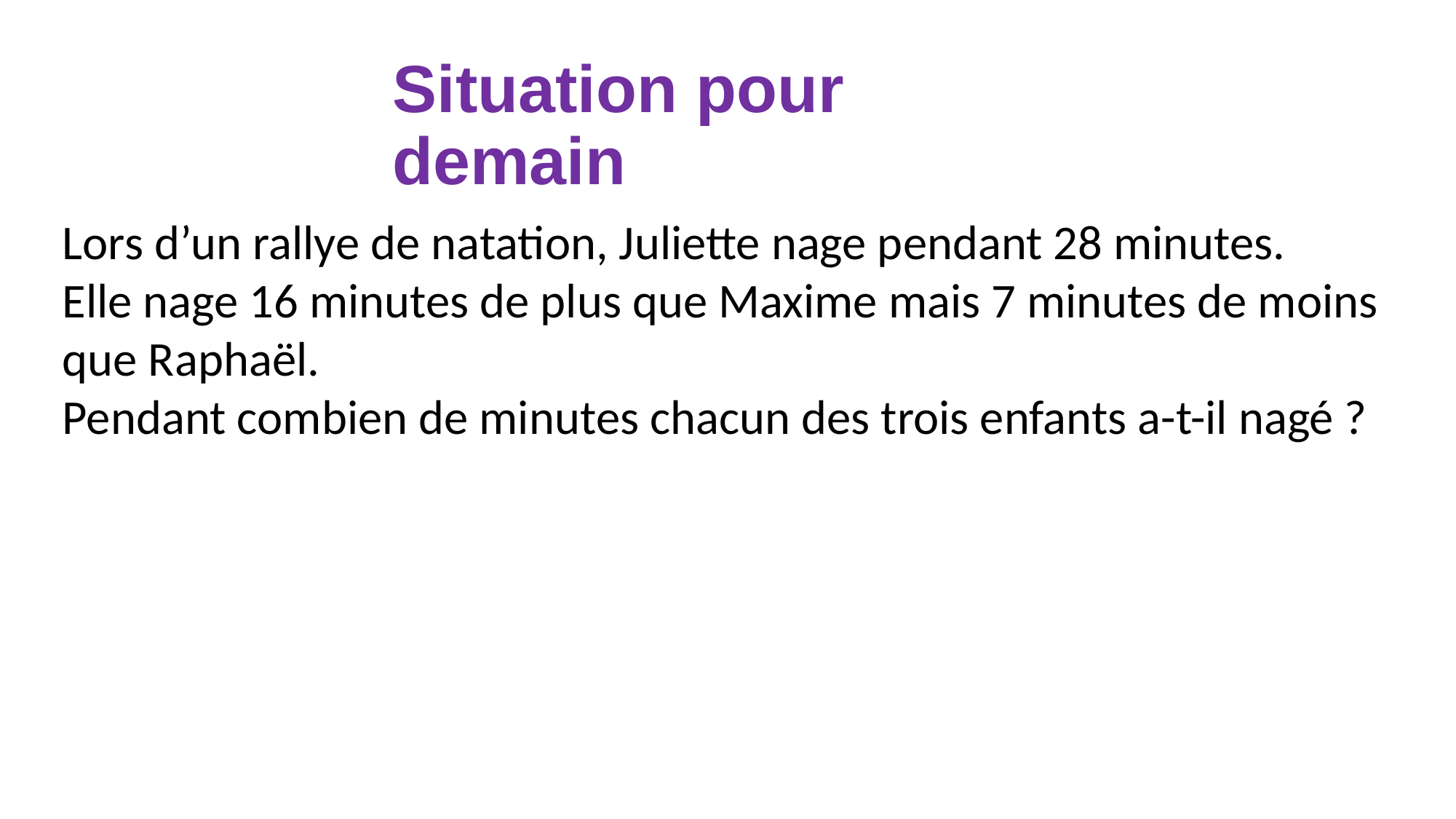

Situation pour demain
Lors d’un rallye de natation, Juliette nage pendant 28 minutes.
Elle nage 16 minutes de plus que Maxime mais 7 minutes de moins que Raphaël.
Pendant combien de minutes chacun des trois enfants a-t-il nagé ?